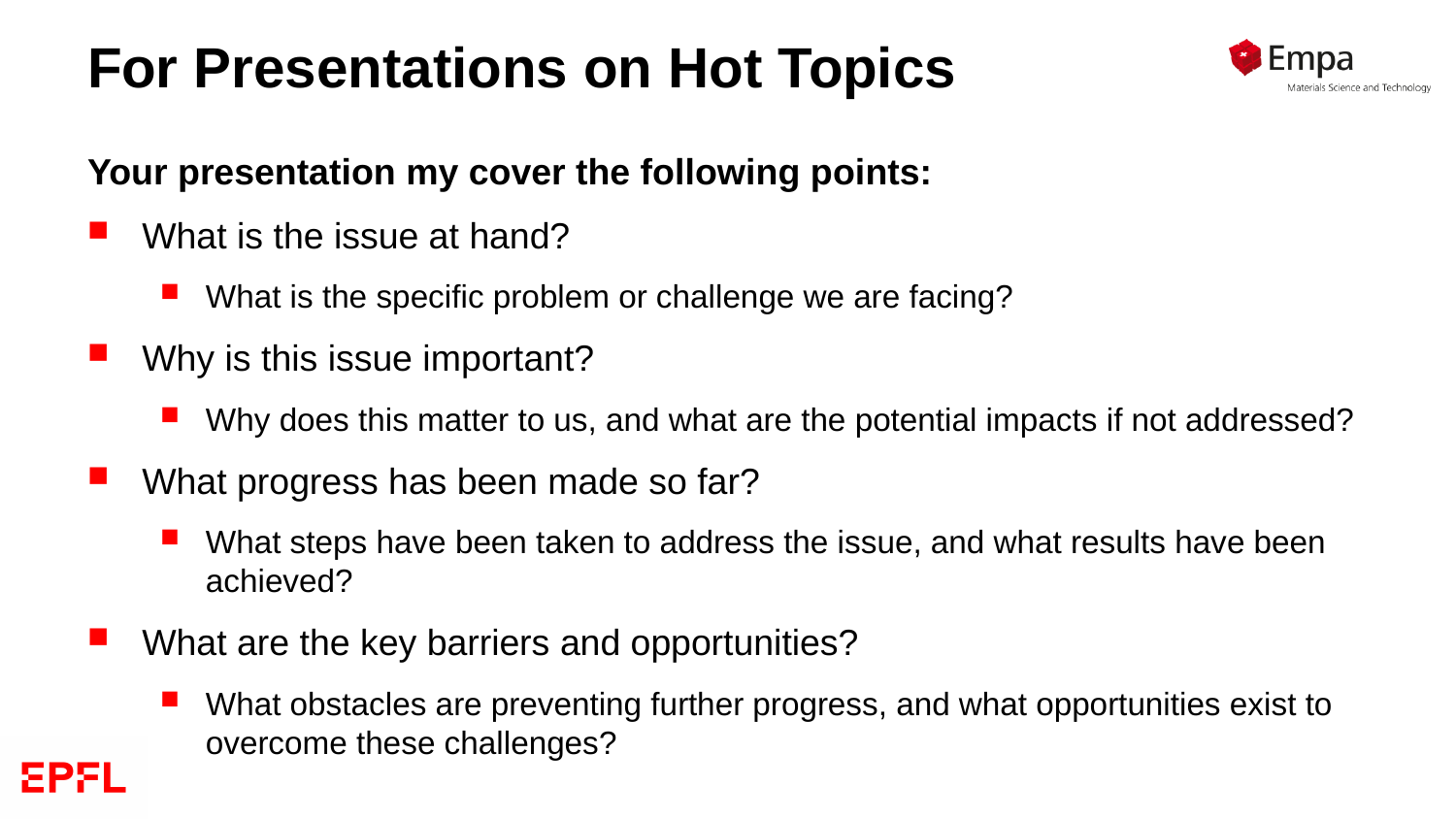

# For Presentations on Hot Topics
Your presentation my cover the following points:
What is the issue at hand?
What is the specific problem or challenge we are facing?
Why is this issue important?
Why does this matter to us, and what are the potential impacts if not addressed?
What progress has been made so far?
What steps have been taken to address the issue, and what results have been achieved?
What are the key barriers and opportunities?
What obstacles are preventing further progress, and what opportunities exist to overcome these challenges?